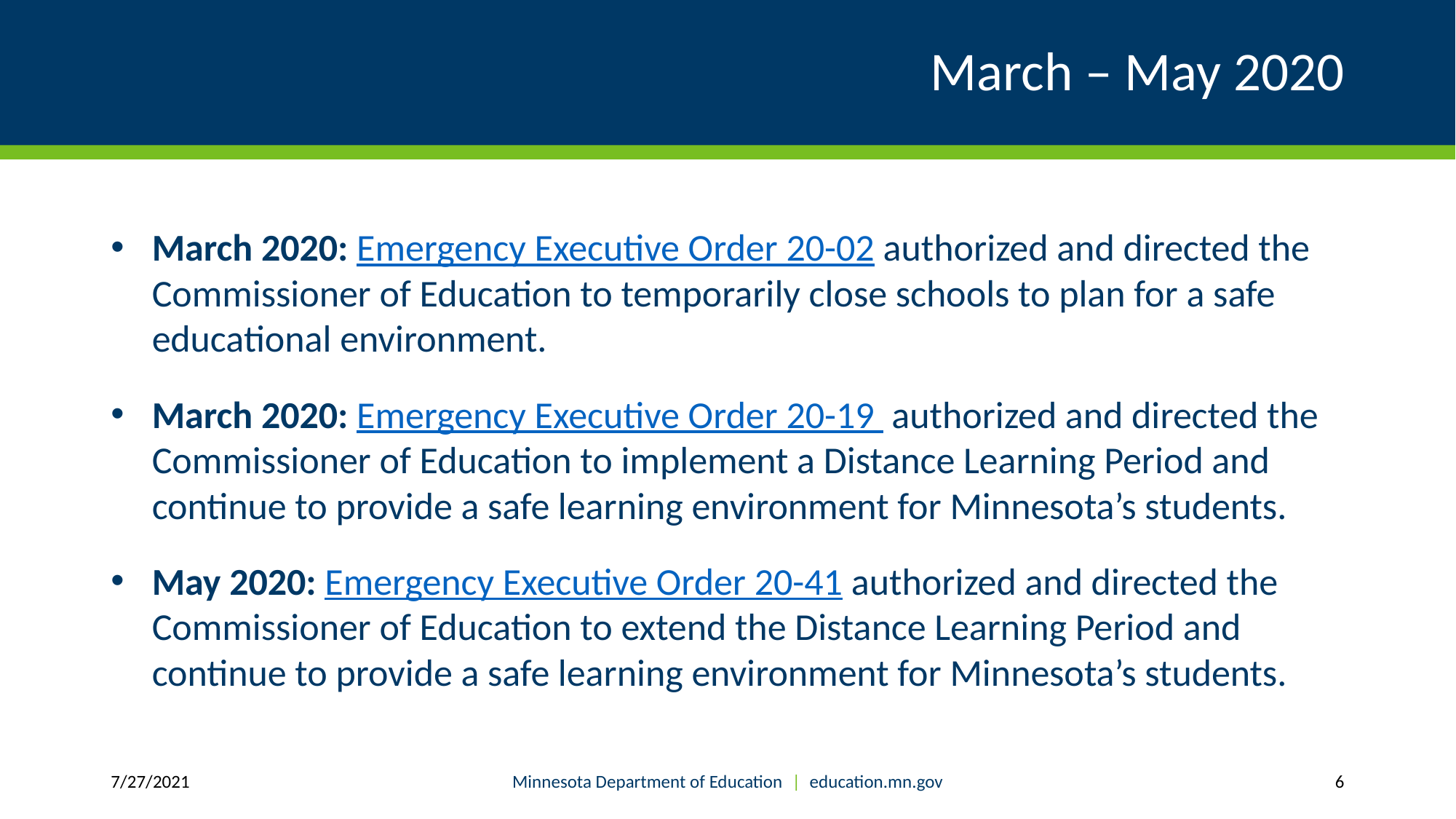

# March – May 2020
March 2020: Emergency Executive Order 20-02 authorized and directed the Commissioner of Education to temporarily close schools to plan for a safe educational environment.
March 2020: Emergency Executive Order 20-19  authorized and directed the Commissioner of Education to implement a Distance Learning Period and continue to provide a safe learning environment for Minnesota’s students.
May 2020: Emergency Executive Order 20-41 authorized and directed the Commissioner of Education to extend the Distance Learning Period and continue to provide a safe learning environment for Minnesota’s students.
7/27/2021
Minnesota Department of Education | education.mn.gov
6